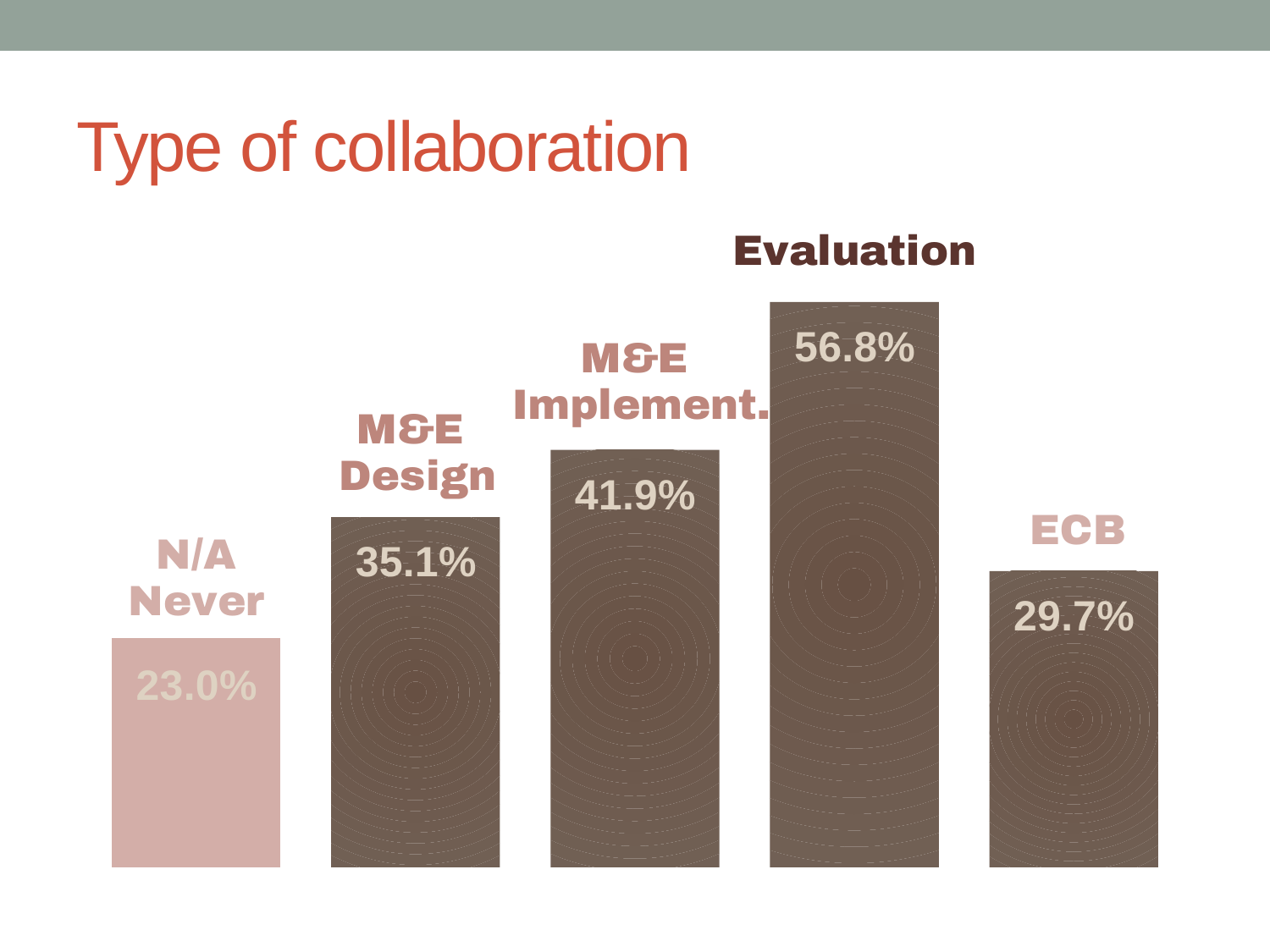

# Type of collaboration

### Chart

| Category |  |
|---|---|
| N/A - Never | 0.22972972972973 |
| M&E Design | 0.351351351351351 |
| M&E Implementation | 0.418918918918919 |
| EVALUATION | 0.567567567567568 |
| ECB | 0.297297297297297 |